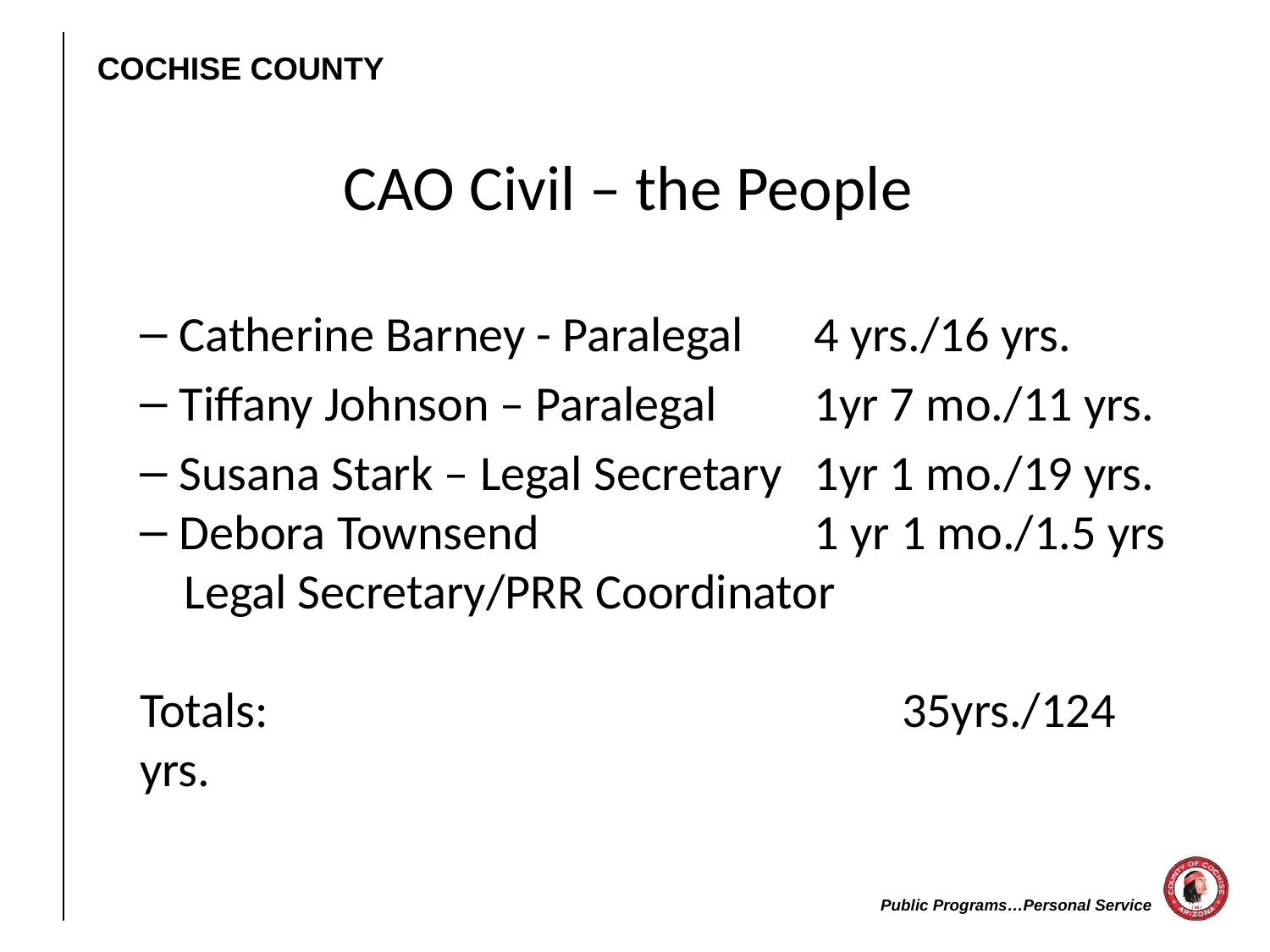

# CAO Civil – the People
Catherine Barney - Paralegal 	4 yrs./16 yrs.
Tiffany Johnson – Paralegal 	1yr 7 mo./11 yrs.
Susana Stark – Legal Secretary	1yr 1 mo./19 yrs.
Debora Townsend 			1 yr 1 mo./1.5 yrs
    Legal Secretary/PRR Coordinator

Totals:					35yrs./124 yrs.